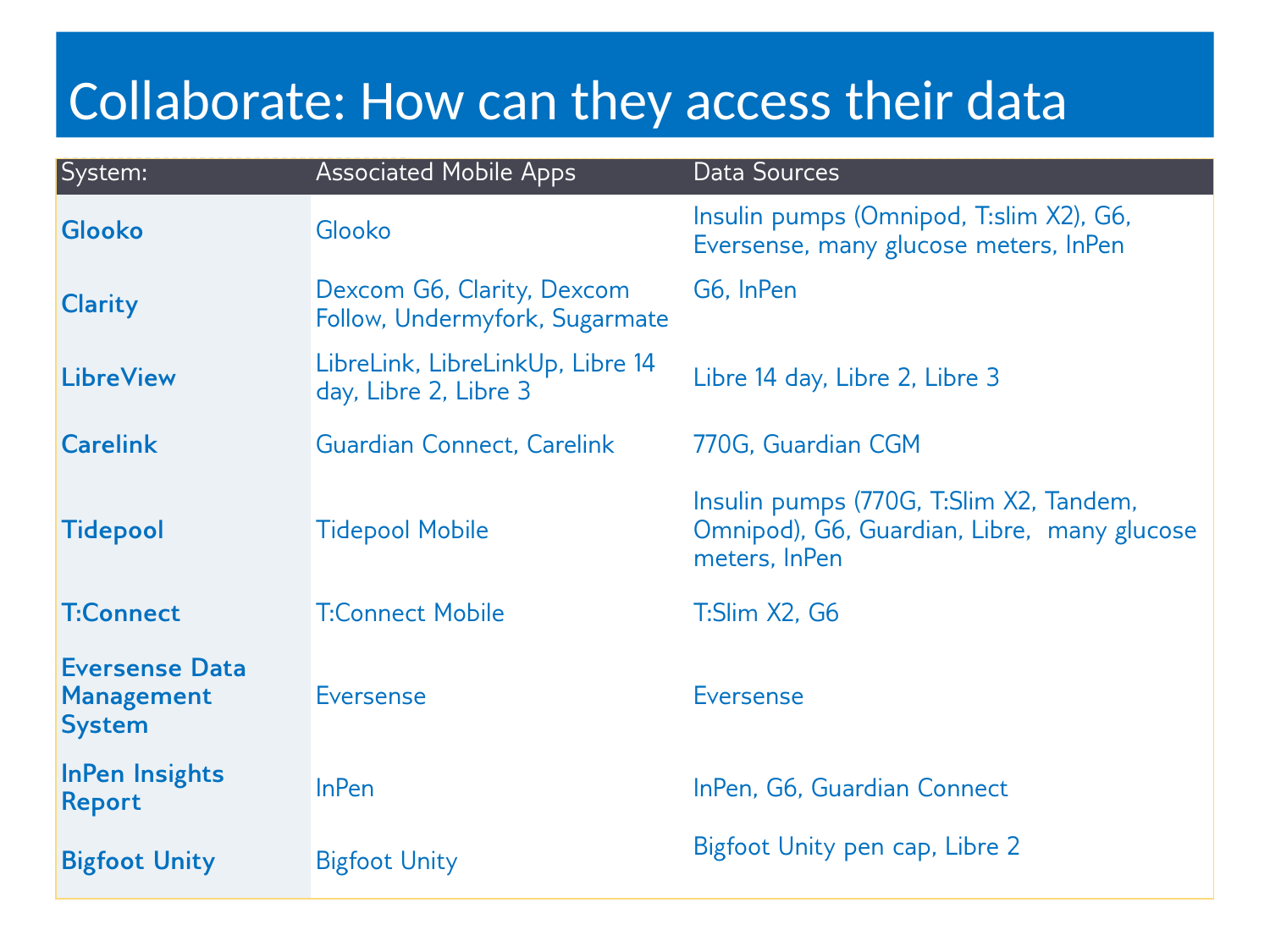

# Collaborate: How can they access their data
| System: | Associated Mobile Apps | Data Sources |
| --- | --- | --- |
| Glooko | Glooko | Insulin pumps (Omnipod, T:slim X2), G6, Eversense, many glucose meters, InPen |
| Clarity | Dexcom G6, Clarity, Dexcom Follow, Undermyfork, Sugarmate | G6, InPen |
| LibreView | LibreLink, LibreLinkUp, Libre 14 day, Libre 2, Libre 3 | Libre 14 day, Libre 2, Libre 3 |
| Carelink | Guardian Connect, Carelink | 770G, Guardian CGM |
| Tidepool | Tidepool Mobile | Insulin pumps (770G, T:Slim X2, Tandem, Omnipod), G6, Guardian, Libre, many glucose meters, InPen |
| T:Connect | T:Connect Mobile | T:Slim X2, G6 |
| Eversense Data Management System | Eversense | Eversense |
| InPen Insights Report | InPen | InPen, G6, Guardian Connect |
| Bigfoot Unity | Bigfoot Unity | Bigfoot Unity pen cap, Libre 2 |